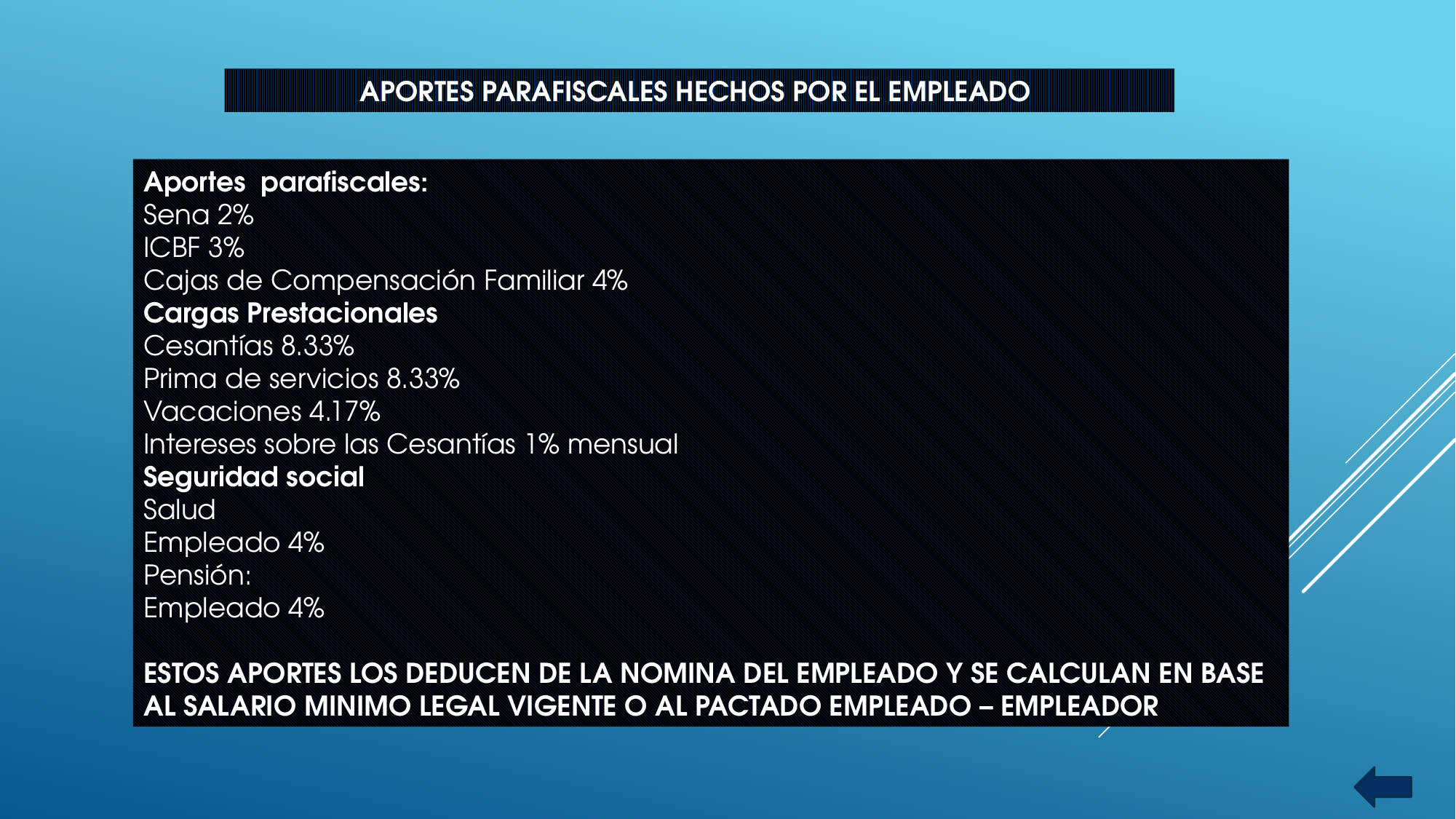

APORTES PARAFISCALES HECHOS POR EL EMPLEADO
Aportes  parafiscales:
Sena 2%
ICBF 3%
Cajas de Compensación Familiar 4%
Cargas Prestacionales
Cesantías 8.33%
Prima de servicios 8.33%
Vacaciones 4.17%
Intereses sobre las Cesantías 1% mensual
Seguridad social
Salud
Empleado 4%
Pensión:
Empleado 4%

ESTOS APORTES LOS DEDUCEN DE LA NOMINA DEL EMPLEADO Y SE CALCULAN EN BASE AL SALARIO MINIMO LEGAL VIGENTE O AL PACTADO EMPLEADO – EMPLEADOR